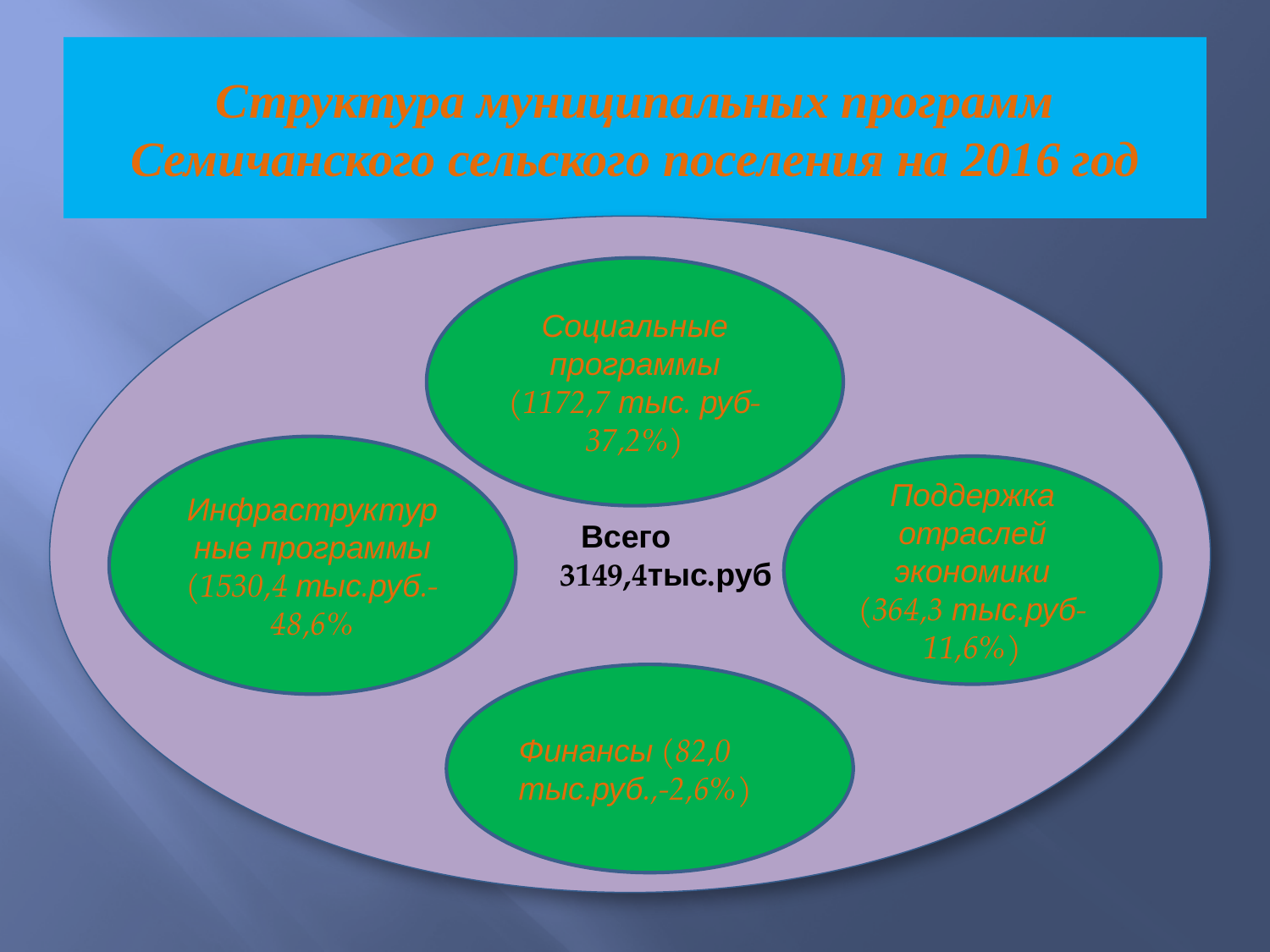

# Структура муниципальных программ Семичанского сельского поселения на 2016 год
Всего
         3149,4тыс.руб

Социальные программы (1172,7 тыс. руб- 37,2%)
Инфраструктурные программы (1530,4 тыс.руб.-48,6%
Поддержка отраслей экономики (364,3 тыс.руб-11,6%)
Финансы (82,0 тыс.руб.,-2,6%)